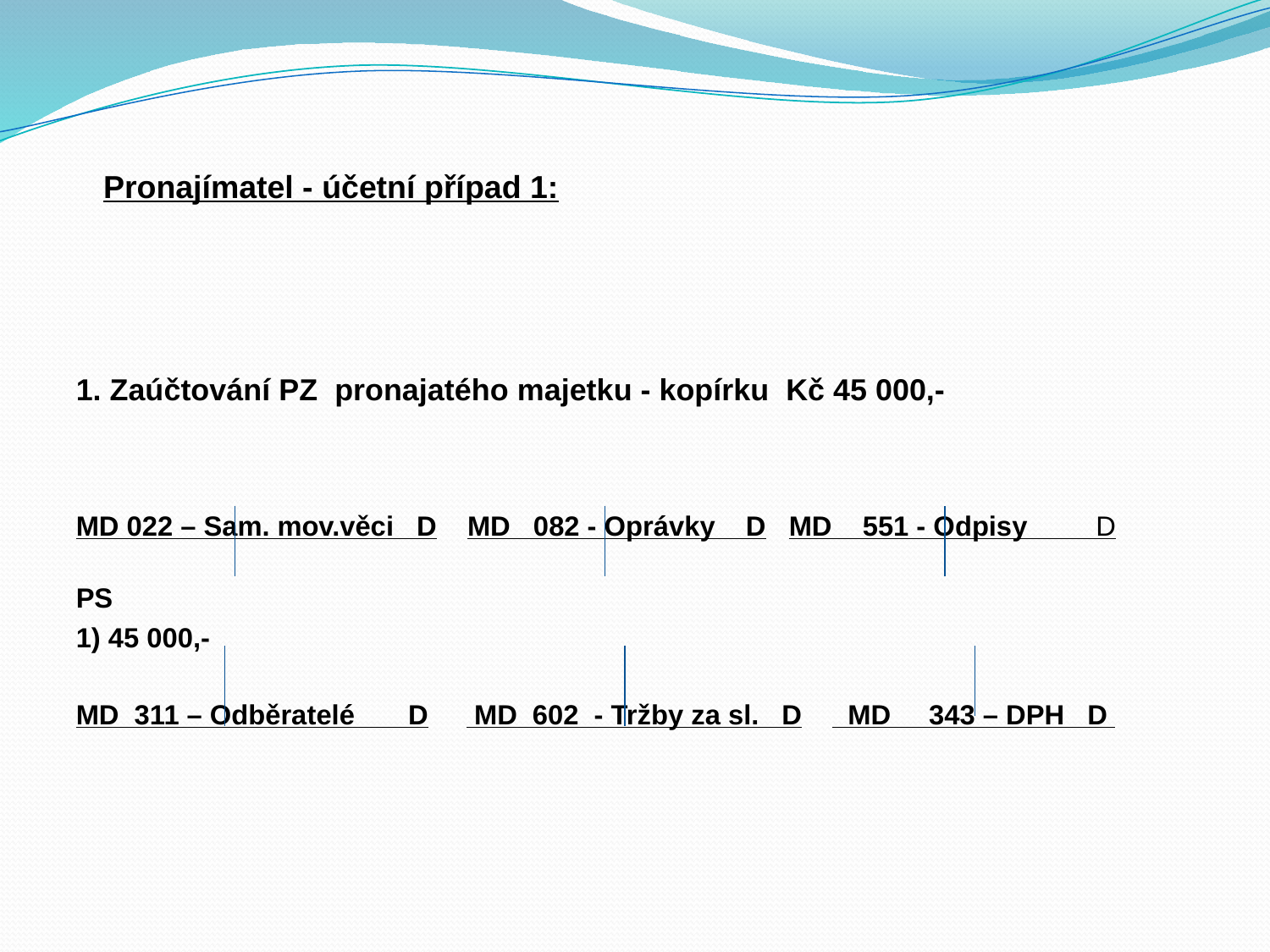

# Pronajímatel - účetní případ 1:

1. Zaúčtování PZ  pronajatého majetku - kopírku  Kč 45 000,-

MD 022 – Sam. mov.věci   D    MD   082 - Oprávky    D   MD    551 - Odpisy         D
PS
1) 45 000,-

MD  311 – Odběratelé       D      MD  602  - Tržby za sl.   D      MD     343 – DPH   D